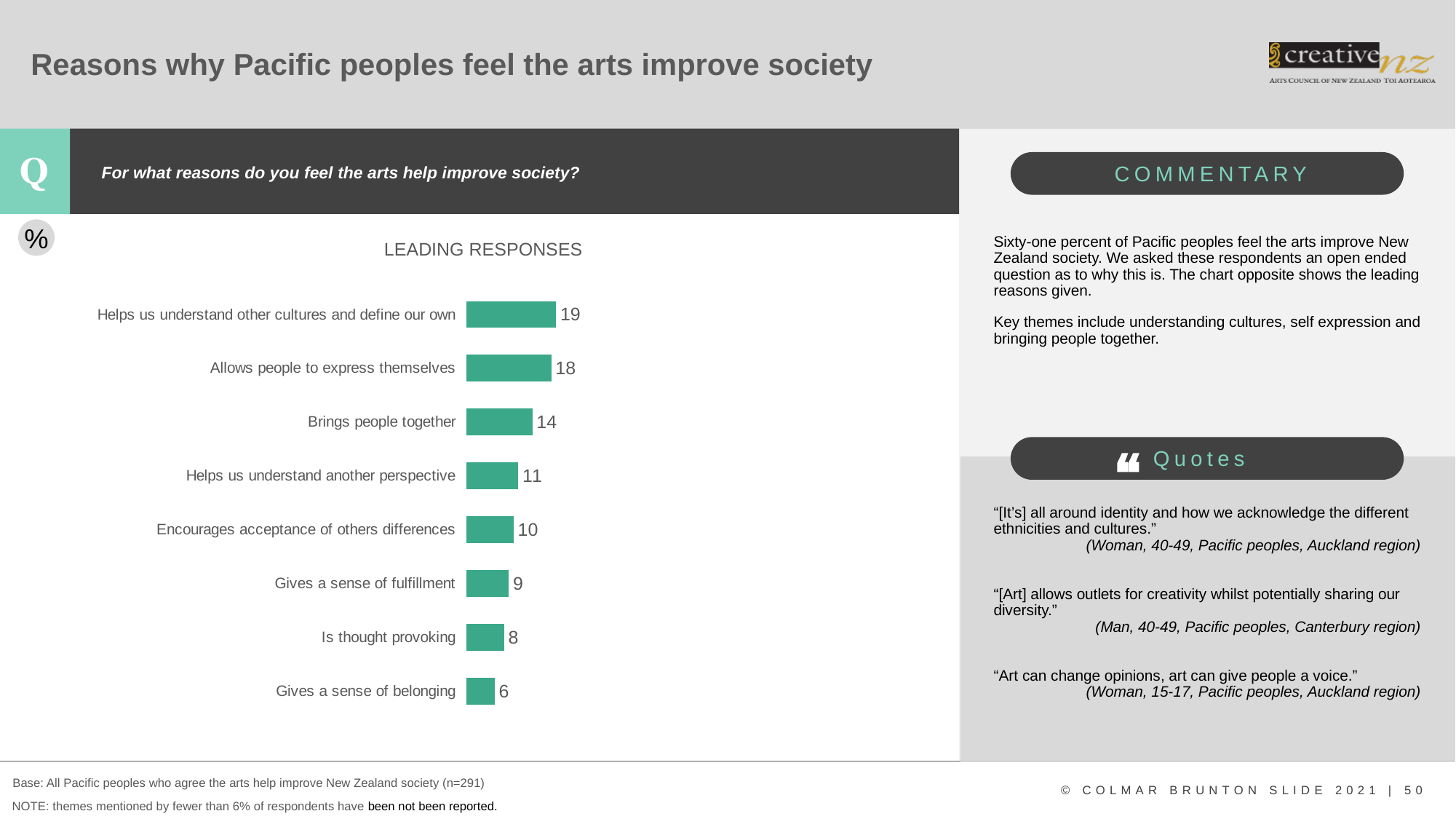

# Reasons why Pacific peoples feel the arts improve society
For what reasons do you feel the arts help improve society?
%
Sixty-one percent of Pacific peoples feel the arts improve New Zealand society. We asked these respondents an open ended question as to why this is. The chart opposite shows the leading reasons given.
Key themes include understanding cultures, self expression and bringing people together.

“[It’s] all around identity and how we acknowledge the different ethnicities and cultures.”
(Woman, 40-49, Pacific peoples, Auckland region)

“[Art] allows outlets for creativity whilst potentially sharing our diversity.”
(Man, 40-49, Pacific peoples, Canterbury region)

“Art can change opinions, art can give people a voice.”
(Woman, 15-17, Pacific peoples, Auckland region)

LEADING RESPONSES

### Chart

| Category |  Wellington 2017 |
|---|---|
| Helps us understand other cultures and define our own | 19.0 |
| Allows people to express themselves | 18.0 |
| Brings people together | 14.0 |
| Helps us understand another perspective | 11.0 |
| Encourages acceptance of others differences | 10.0 |
| Gives a sense of fulfillment | 9.0 |
| Is thought provoking | 8.0 |
| Gives a sense of belonging | 6.0 |
Quotes
“

Base: All Pacific peoples who agree the arts help improve New Zealand society (n=291)
NOTE: themes mentioned by fewer than 6% of respondents have been not been reported.